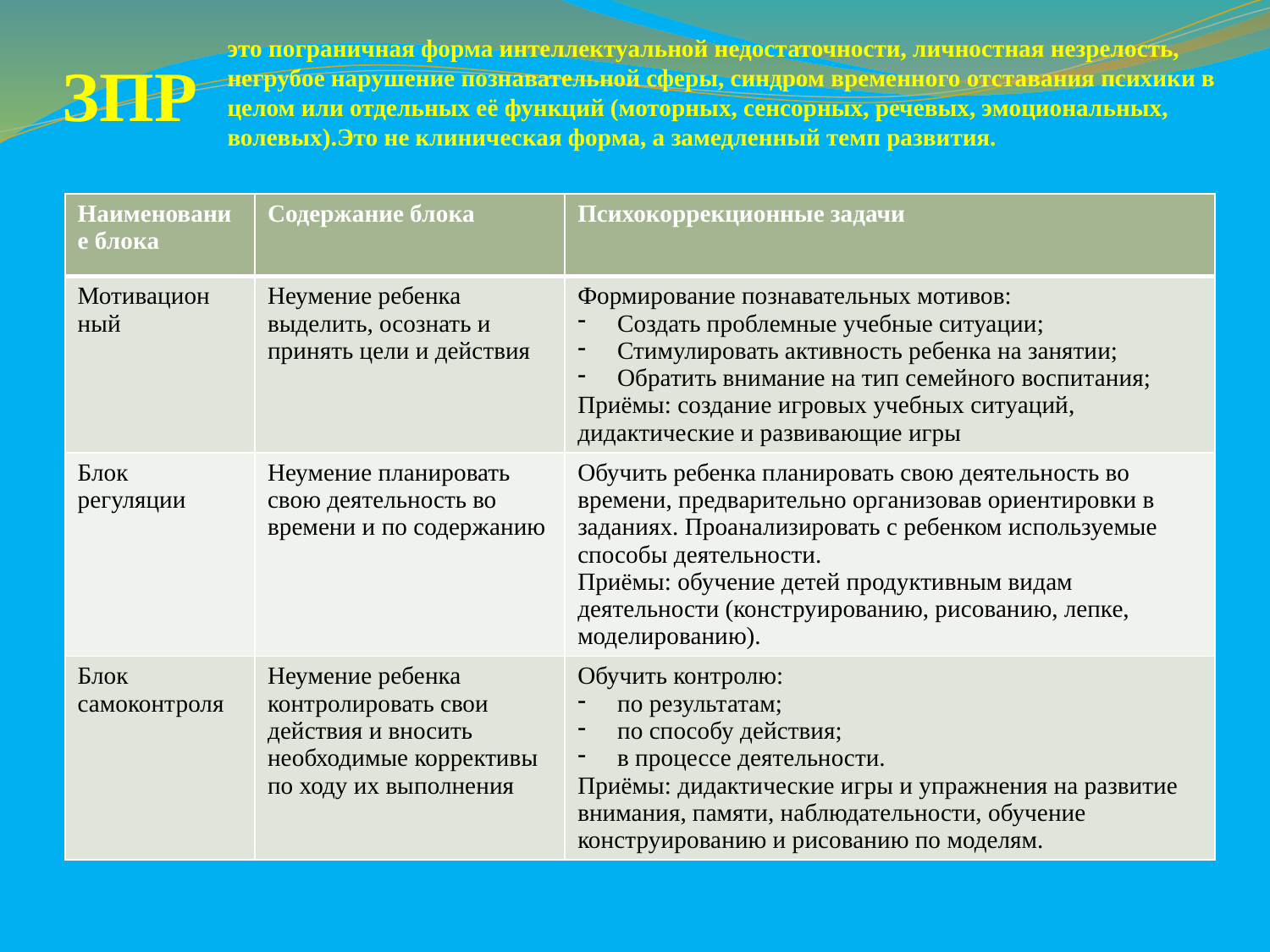

# ЗПР
это пограничная форма интеллектуальной недостаточности, личностная незрелость, негрубое нарушение познавательной сферы, синдром временного отставания психики в целом или отдельных её функций (моторных, сенсорных, речевых, эмоциональных, волевых).Это не клиническая форма, а замедленный темп развития.
| Наименование блока | Содержание блока | Психокоррекционные задачи |
| --- | --- | --- |
| Мотивацион ный | Неумение ребенка выделить, осознать и принять цели и действия | Формирование познавательных мотивов: Создать проблемные учебные ситуации; Стимулировать активность ребенка на занятии; Обратить внимание на тип семейного воспитания; Приёмы: создание игровых учебных ситуаций, дидактические и развивающие игры |
| Блок регуляции | Неумение планировать свою деятельность во времени и по содержанию | Обучить ребенка планировать свою деятельность во времени, предварительно организовав ориентировки в заданиях. Проанализировать с ребенком используемые способы деятельности. Приёмы: обучение детей продуктивным видам деятельности (конструированию, рисованию, лепке, моделированию). |
| Блок самоконтроля | Неумение ребенка контролировать свои действия и вносить необходимые коррективы по ходу их выполнения | Обучить контролю: по результатам; по способу действия; в процессе деятельности. Приёмы: дидактические игры и упражнения на развитие внимания, памяти, наблюдательности, обучение конструированию и рисованию по моделям. |